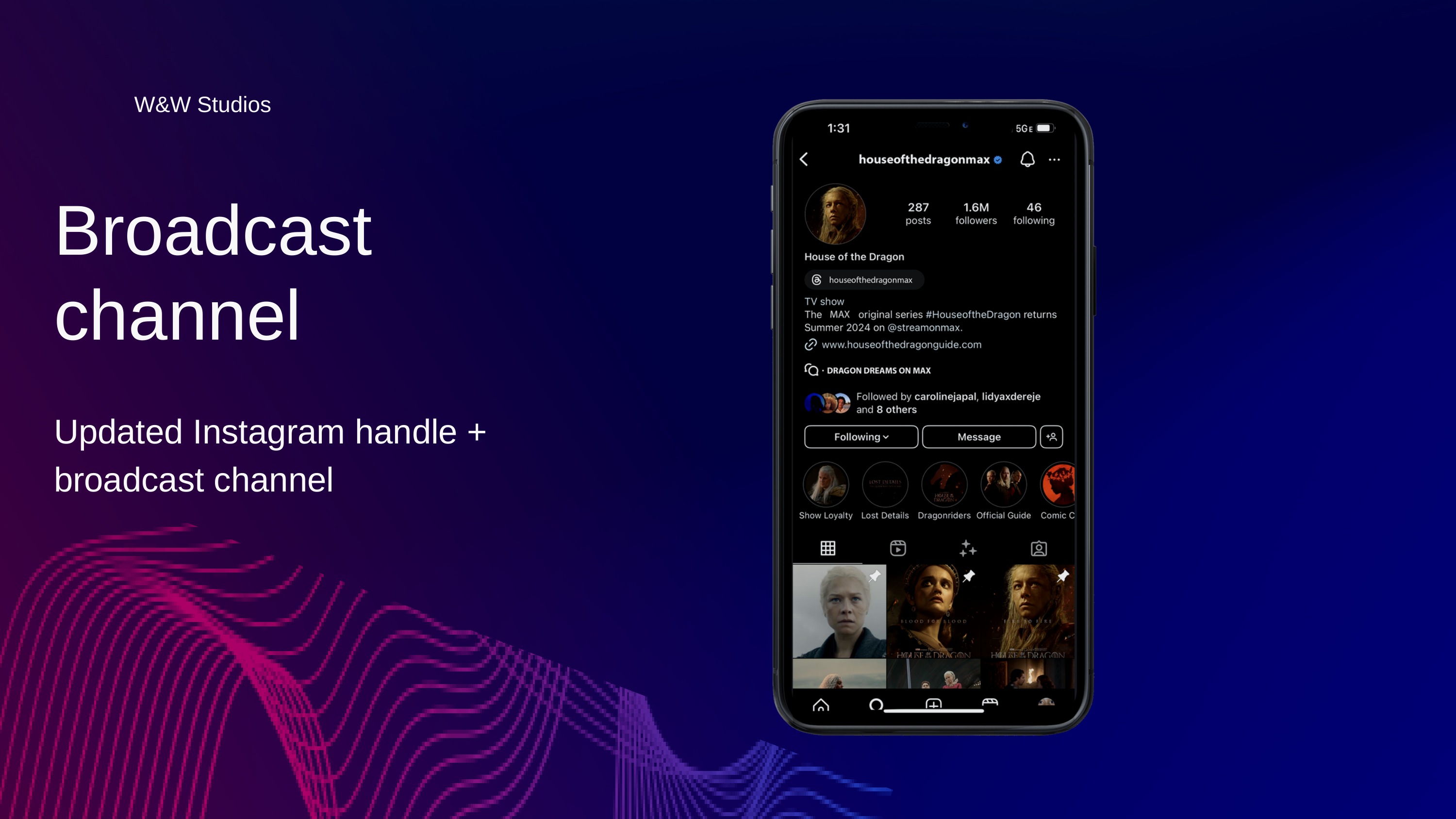

W&W Studios
Broadcast channel

Updated Instagram handle + broadcast channel